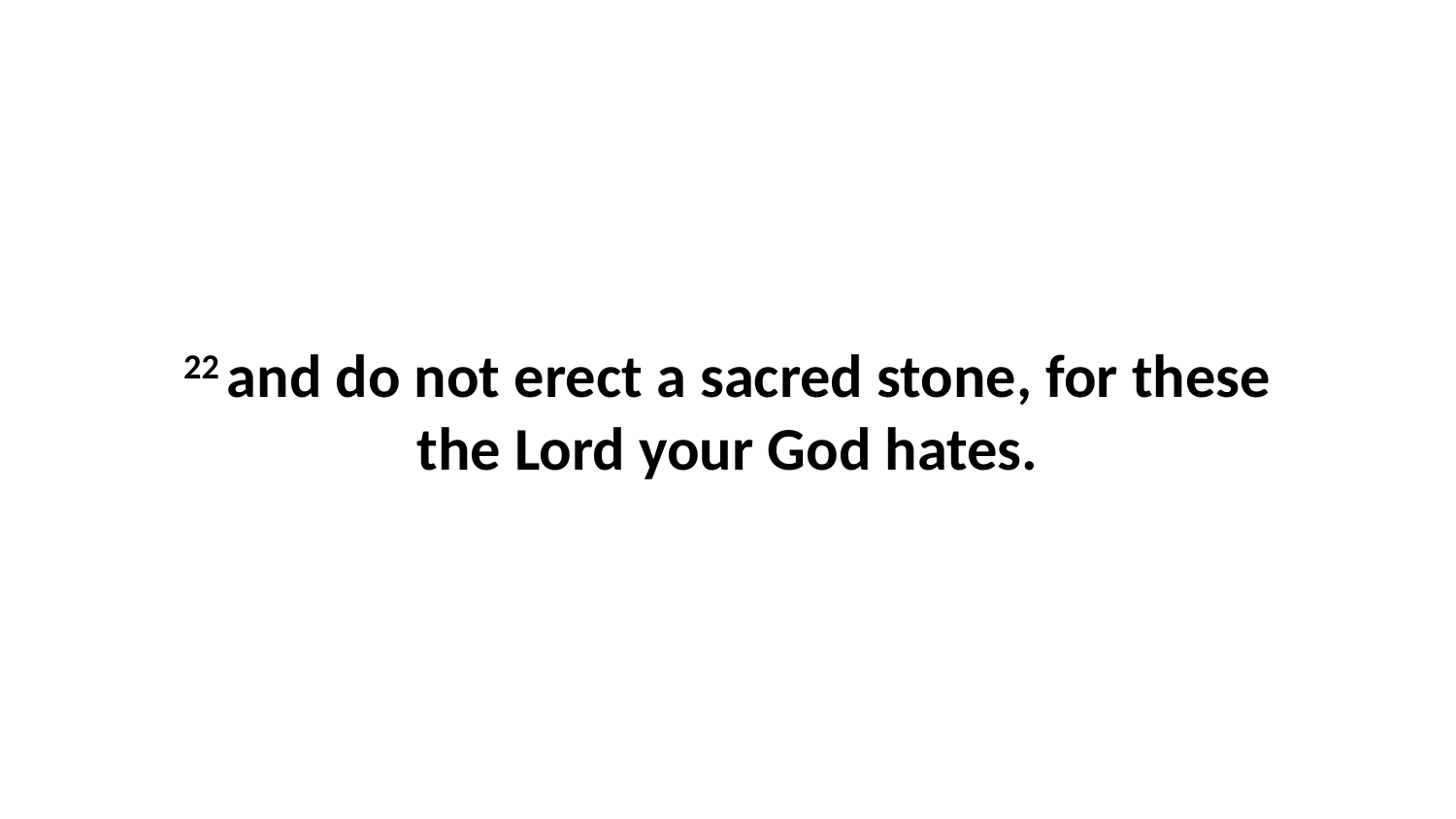

22 and do not erect a sacred stone, for these the Lord your God hates.